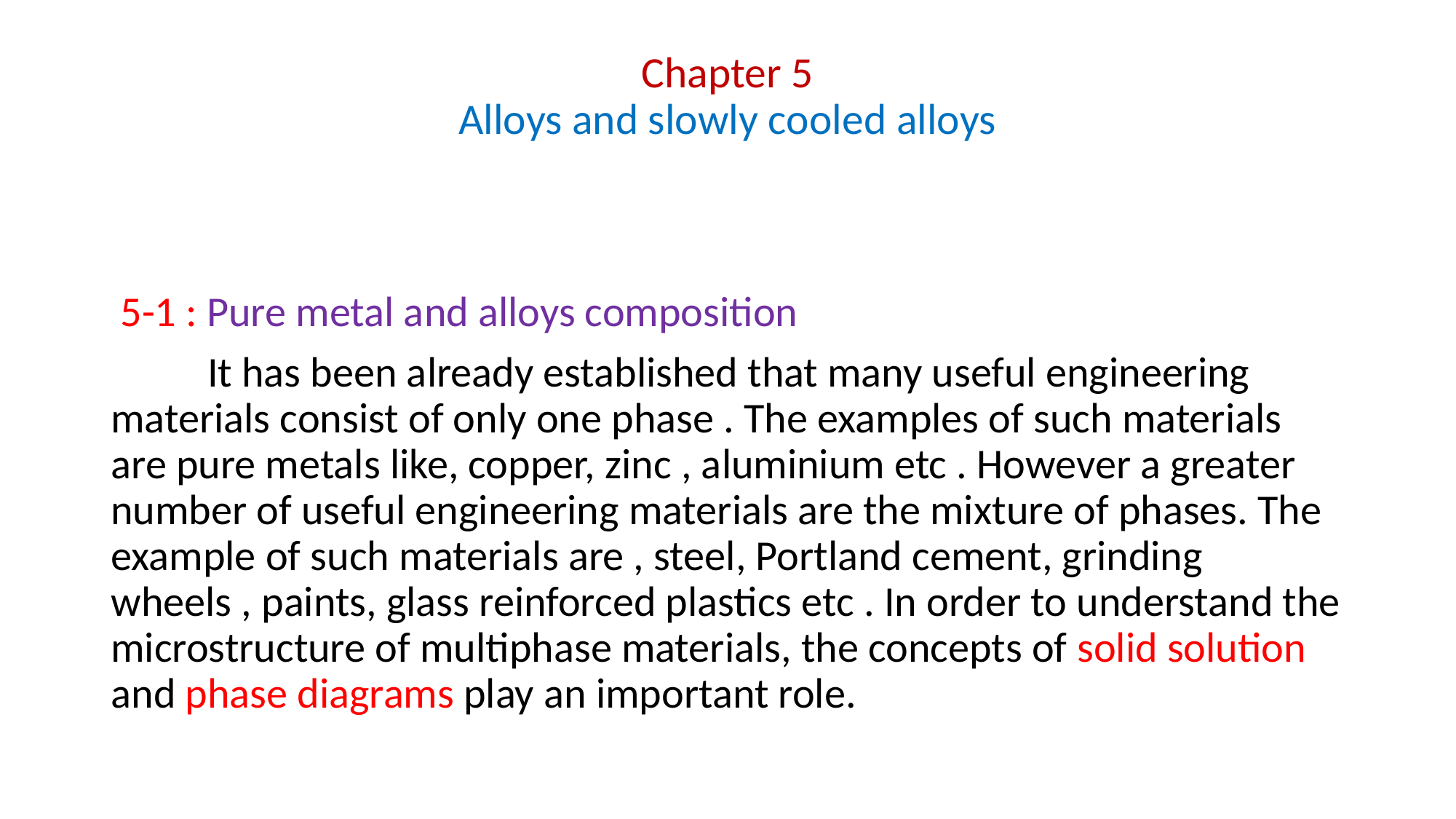

# Chapter 5 Alloys and slowly cooled alloys

 5-1 : Pure metal and alloys composition
          It has been already established that many useful engineering materials consist of only one phase . The examples of such materials are pure metals like, copper, zinc , aluminium etc . However a greater number of useful engineering materials are the mixture of phases. The example of such materials are , steel, Portland cement, grinding wheels , paints, glass reinforced plastics etc . In order to understand the microstructure of multiphase materials, the concepts of solid solution and phase diagrams play an important role.